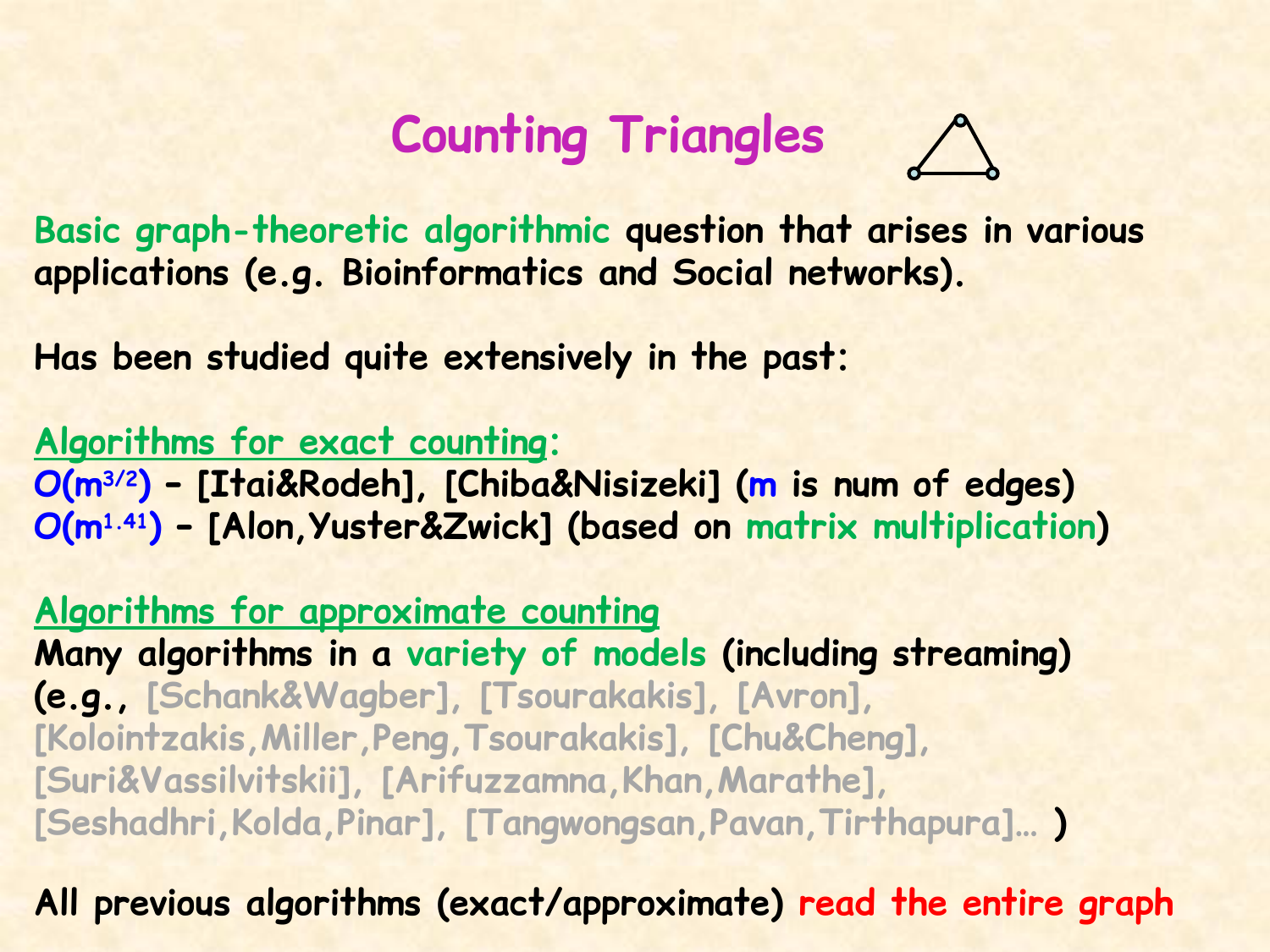

# Counting Triangles

Basic graph-theoretic algorithmic question that arises in various applications (e.g. Bioinformatics and Social networks).

Has been studied quite extensively in the past:

Algorithms for exact counting:
O(m3/2) – [Itai&Rodeh], [Chiba&Nisizeki] (m is num of edges)
O(m1.41) – [Alon,Yuster&Zwick] (based on matrix multiplication)

Algorithms for approximate counting
Many algorithms in a variety of models (including streaming)
(e.g., [Schank&Wagber], [Tsourakakis], [Avron], [Kolointzakis,Miller,Peng,Tsourakakis], [Chu&Cheng], [Suri&Vassilvitskii], [Arifuzzamna,Khan,Marathe], [Seshadhri,Kolda,Pinar], [Tangwongsan,Pavan,Tirthapura]… )
All previous algorithms (exact/approximate) read the entire graph